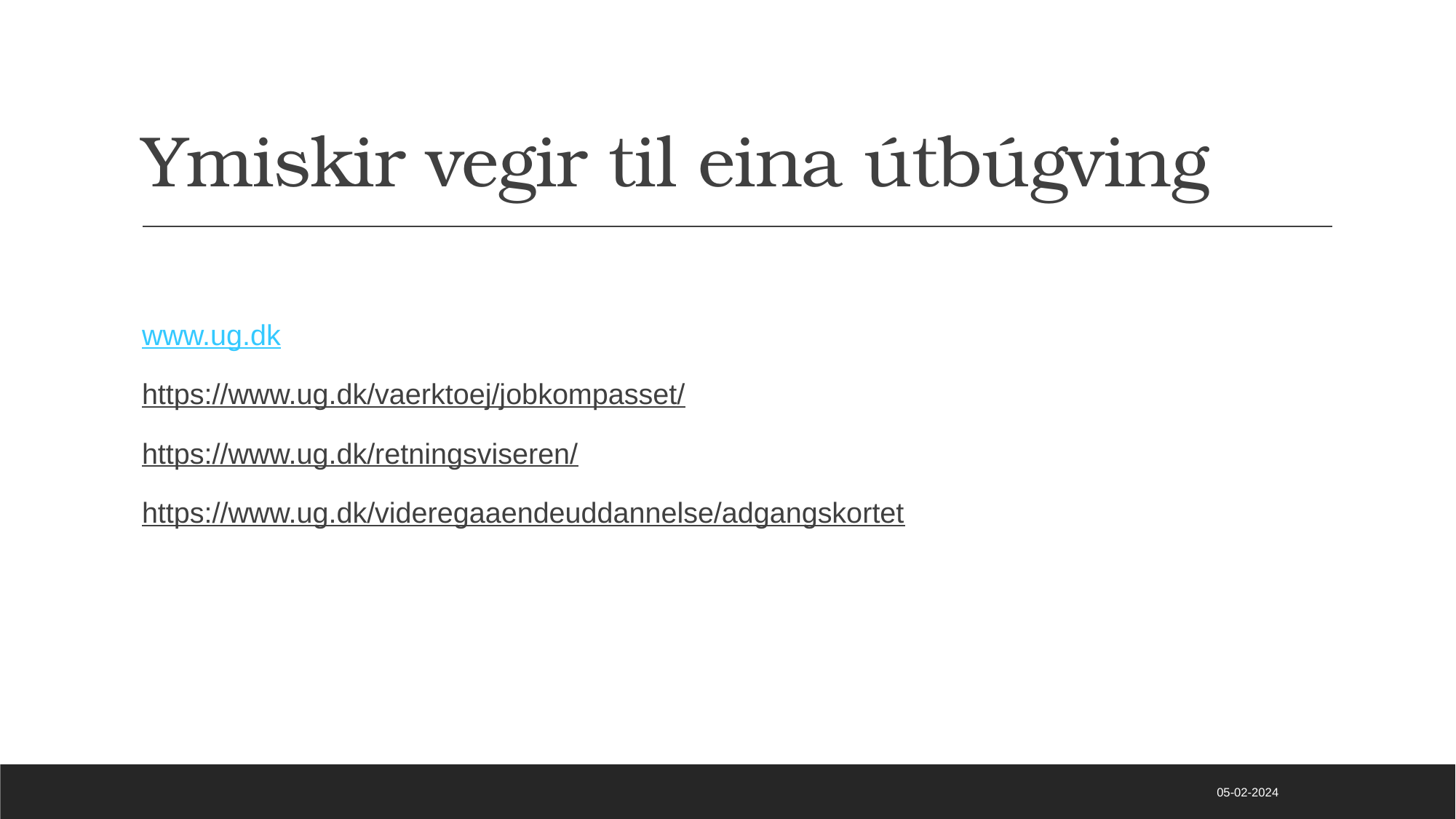

# Ymiskir vegir til eina útbúgving

www.ug.dk
https://www.ug.dk/vaerktoej/jobkompasset/
https://www.ug.dk/retningsviseren/
https://www.ug.dk/videregaaendeuddannelse/adgangskortet

05-02-2024